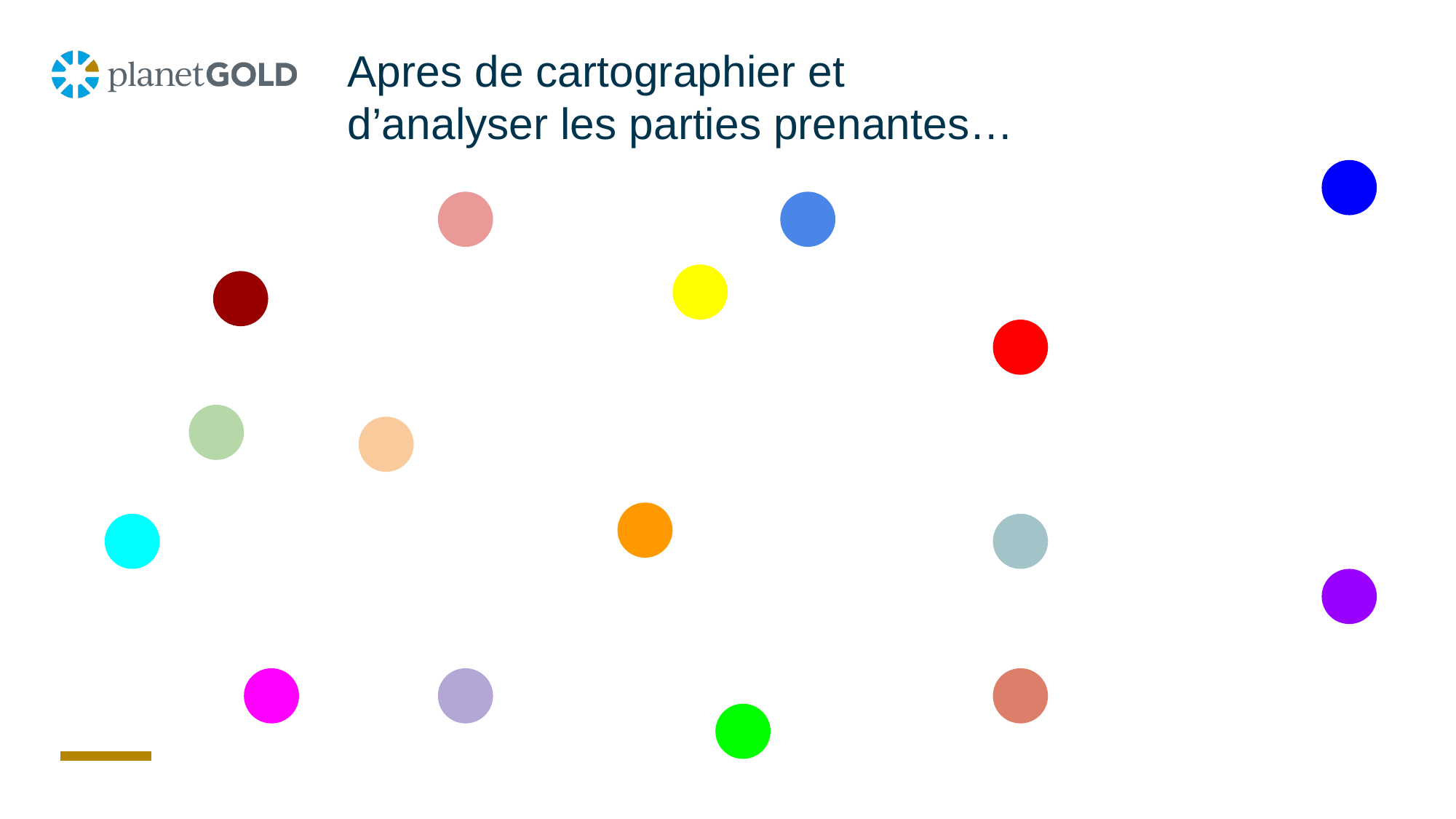

Apres de cartographier et d’analyser les parties prenantes…